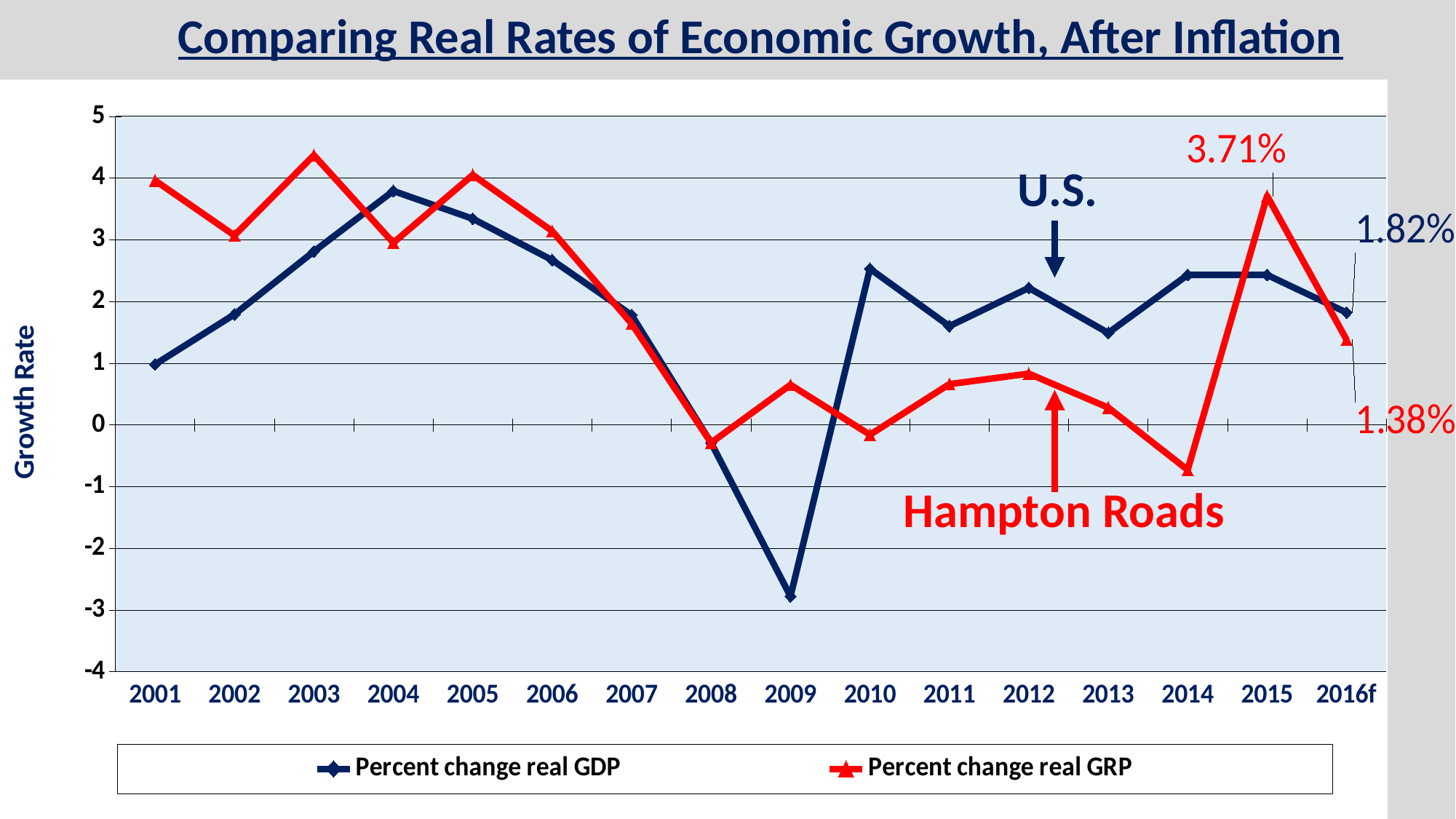

Comparing Real Rates of Economic Growth, After Inflation

### Chart

| Category | Percent change real GDP | Percent change real GRP |
|---|---|---|
| 2001 | 0.98 | 3.96 |
| 2002 | 1.79 | 3.07 |
| 2003 | 2.81 | 4.37 |
| 2004 | 3.79 | 2.95 |
| 2005 | 3.34 | 4.05 |
| 2006 | 2.67 | 3.14 |
| 2007 | 1.78 | 1.64 |
| 2008 | -0.29 | -0.29 |
| 2009 | -2.78 | 0.65 |
| 2010 | 2.53 | -0.16 |
| 2011 | 1.6 | 0.66 |
| 2012 | 2.22 | 0.83 |
| 2013 | 1.49 | 0.28 |
| 2014 | 2.43 | -0.73 |
| 2015 | 2.43 | 3.71 |
| 2016f | 1.82 | 1.38 |
   U.S.
Hampton Roads